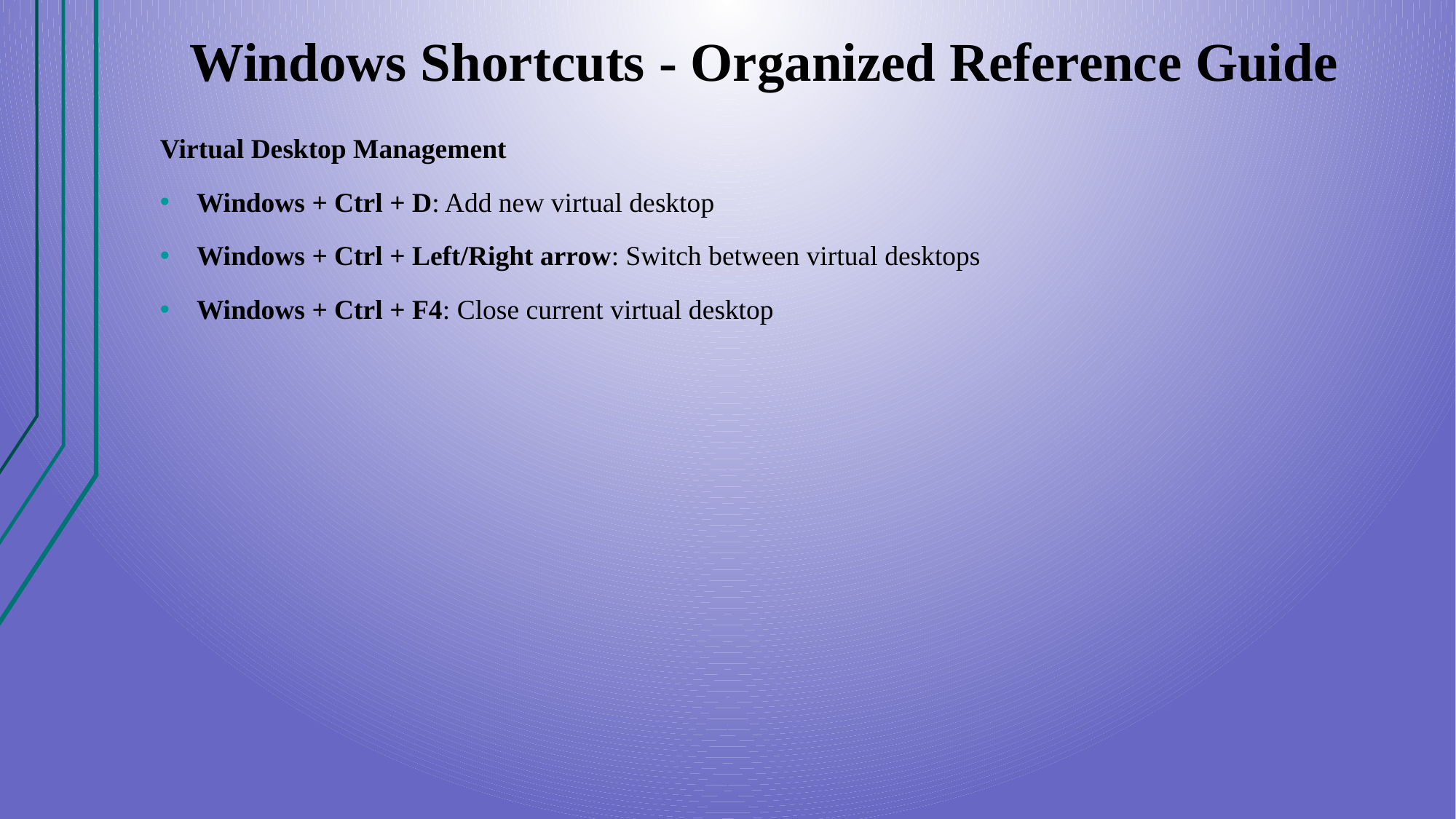

# Windows Shortcuts - Organized Reference Guide
Virtual Desktop Management
Windows + Ctrl + D: Add new virtual desktop
Windows + Ctrl + Left/Right arrow: Switch between virtual desktops
Windows + Ctrl + F4: Close current virtual desktop